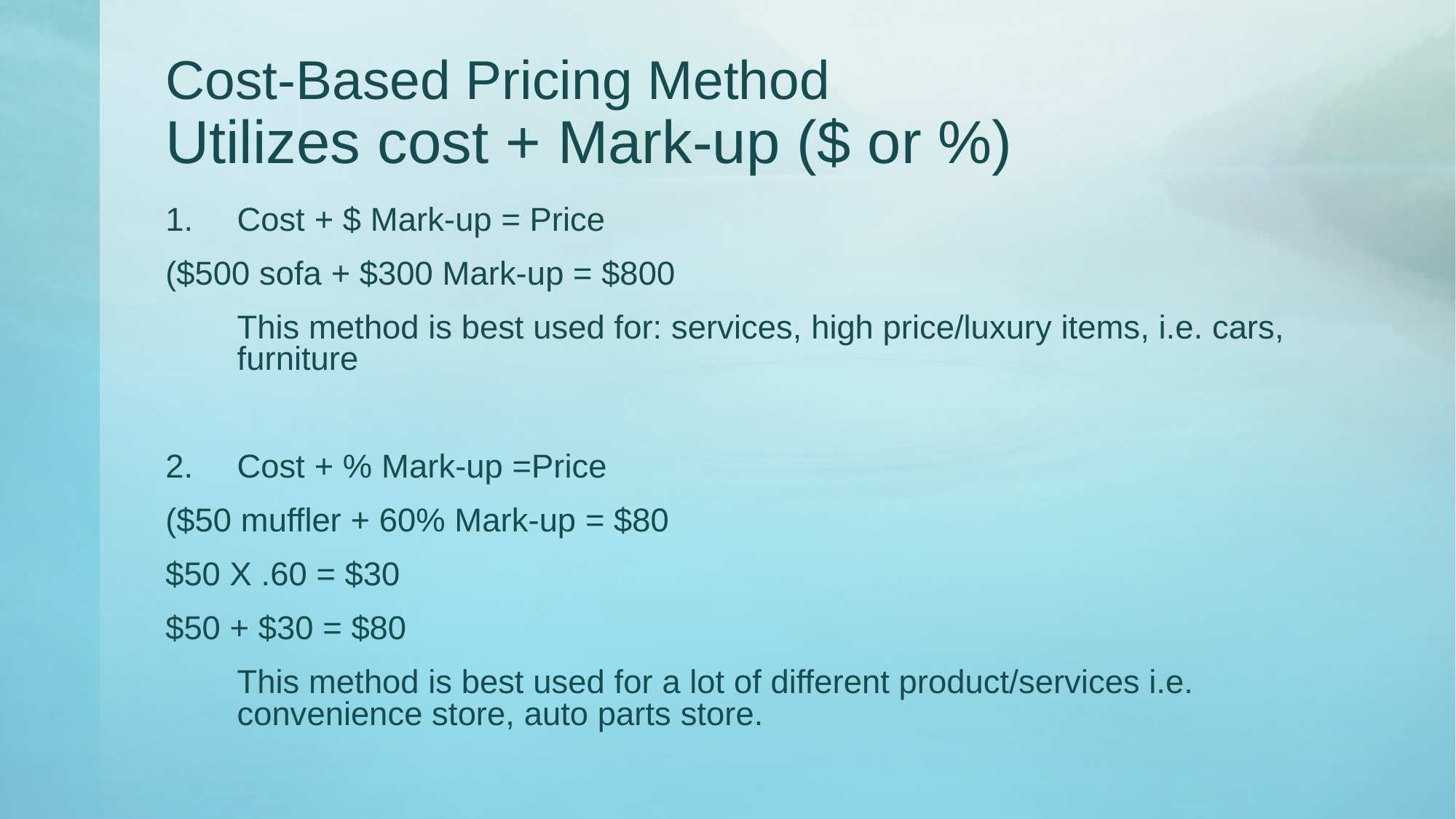

# Cost-Based Pricing Method Utilizes cost + Mark-up ($ or %)
Cost + $ Mark-up = Price
($500 sofa + $300 Mark-up = $800
	This method is best used for: services, high price/luxury items, i.e. cars, furniture

Cost + % Mark-up =Price
($50 muffler + 60% Mark-up = $80
$50 X .60 = $30
$50 + $30 = $80
	This method is best used for a lot of different product/services i.e. convenience store, auto parts store.